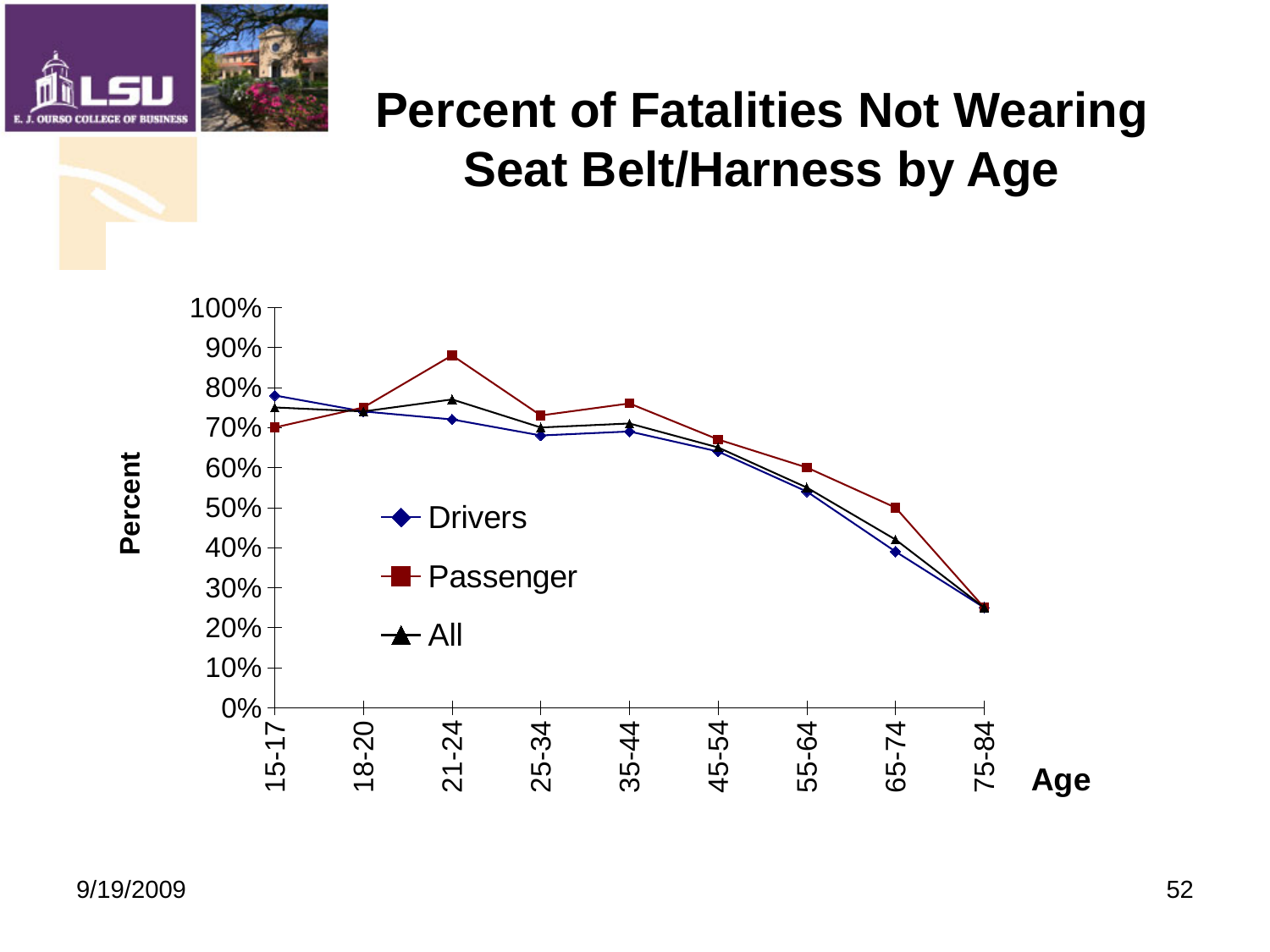

# Percent of Fatalities Not Wearing Seat Belt/Harness by Age

### Chart

| Category |  |  |  |
|---|---|---|---|
| 15-17 | 0.78 | 0.7000000000000006 | 0.750000000000001 |
| 18-20 | 0.7400000000000009 | 0.750000000000001 | 0.7400000000000009 |
| 21-24 | 0.7200000000000006 | 0.88 | 0.770000000000001 |
| 25-34 | 0.68 | 0.7300000000000006 | 0.7000000000000006 |
| 35-44 | 0.6900000000000006 | 0.760000000000001 | 0.7100000000000006 |
| 45-54 | 0.640000000000001 | 0.6700000000000012 | 0.6500000000000011 |
| 55-64 | 0.54 | 0.6000000000000006 | 0.55 |
| 65-74 | 0.3900000000000005 | 0.5 | 0.4200000000000003 |
| 75-84 | 0.25 | 0.25 | 0.25 |
9/19/2009
52